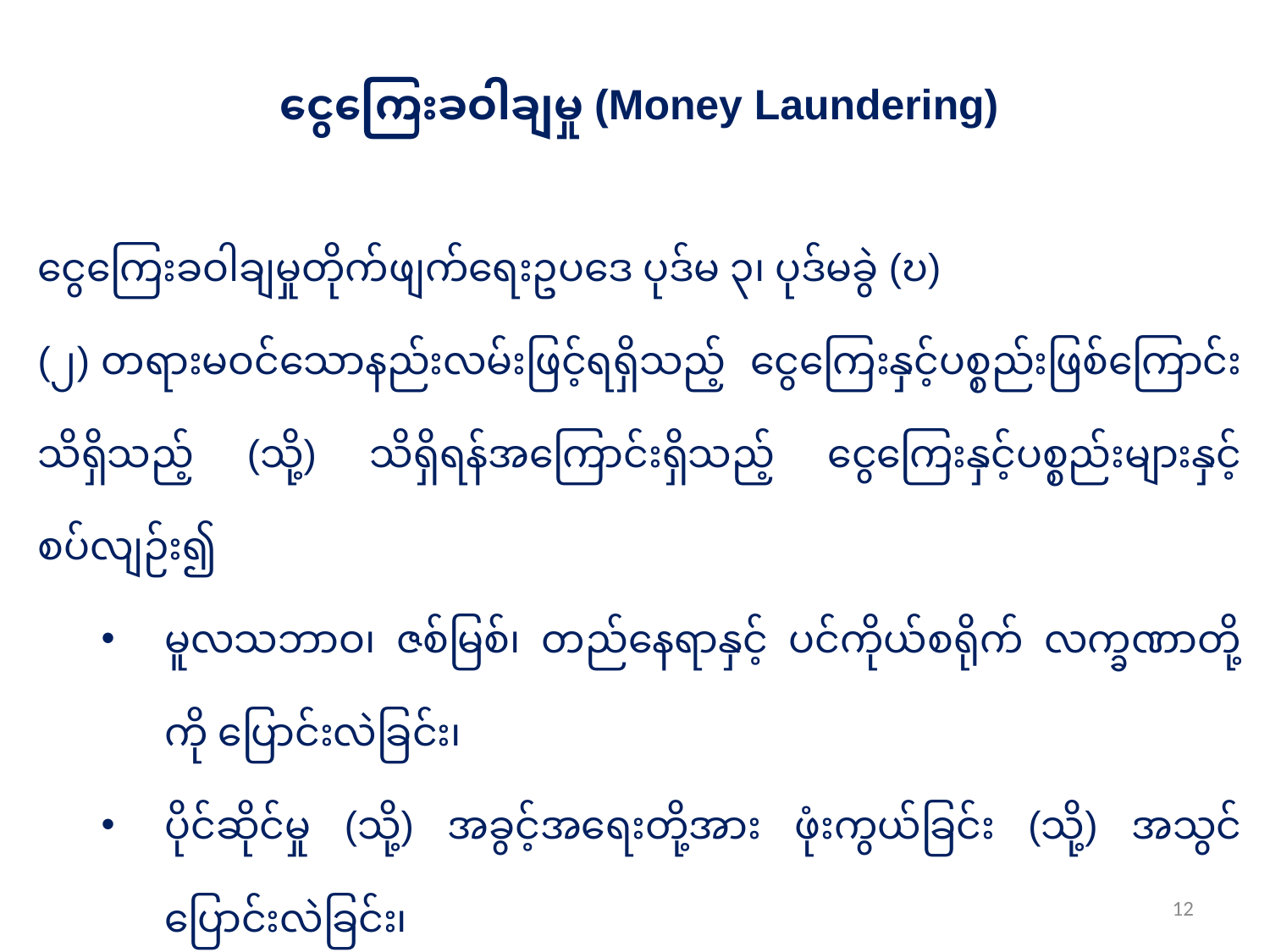

ငွေကြေးခဝါချမှု (Money Laundering)
ငွေကြေးခဝါချမှုတိုက်ဖျက်ရေးဥပဒေ ပုဒ်မ ၃၊ ပုဒ်မခွဲ (ဎ)
(၂)	တရားမဝင်သောနည်းလမ်းဖြင့်ရရှိသည့် ငွေကြေးနှင့်ပစ္စည်းဖြစ်ကြောင်း သိရှိသည့် (သို့) သိရှိရန်အကြောင်းရှိသည့် ငွေကြေးနှင့်ပစ္စည်းများနှင့်စပ်လျဉ်း၍
မူလသဘာဝ၊ ဇစ်မြစ်၊ တည်နေရာနှင့် ပင်ကိုယ်စရိုက် လက္ခဏာတို့ကို ပြောင်းလဲခြင်း၊
ပိုင်ဆိုင်မှု (သို့) အခွင့်အရေးတို့အား ဖုံးကွယ်ခြင်း (သို့) အသွင် ပြောင်းလဲခြင်း၊
12